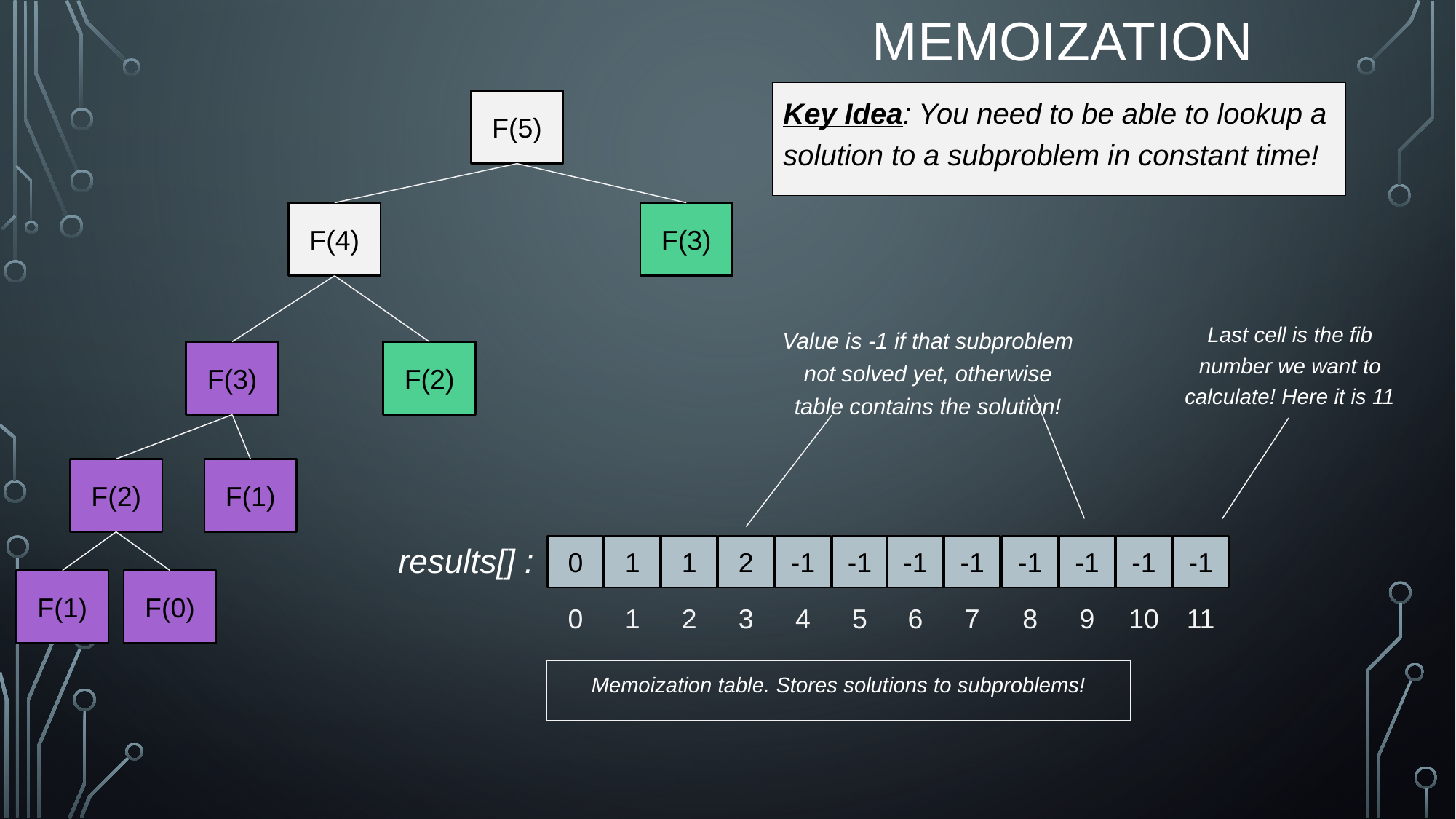

# Memoization
Key Idea: You need to be able to lookup a solution to a subproblem in constant time!
F(5)
F(4)
F(3)
F(3)
F(2)
F(2)
F(1)
F(1)
F(0)
Last cell is the fib number we want to calculate! Here it is 11
Value is -1 if that subproblem not solved yet, otherwise table contains the solution!
results[] :
0
1
1
2
-1
-1
-1
-1
-1
-1
-1
-1
0
1
2
3
4
5
6
7
8
9
10
11
Memoization table. Stores solutions to subproblems!